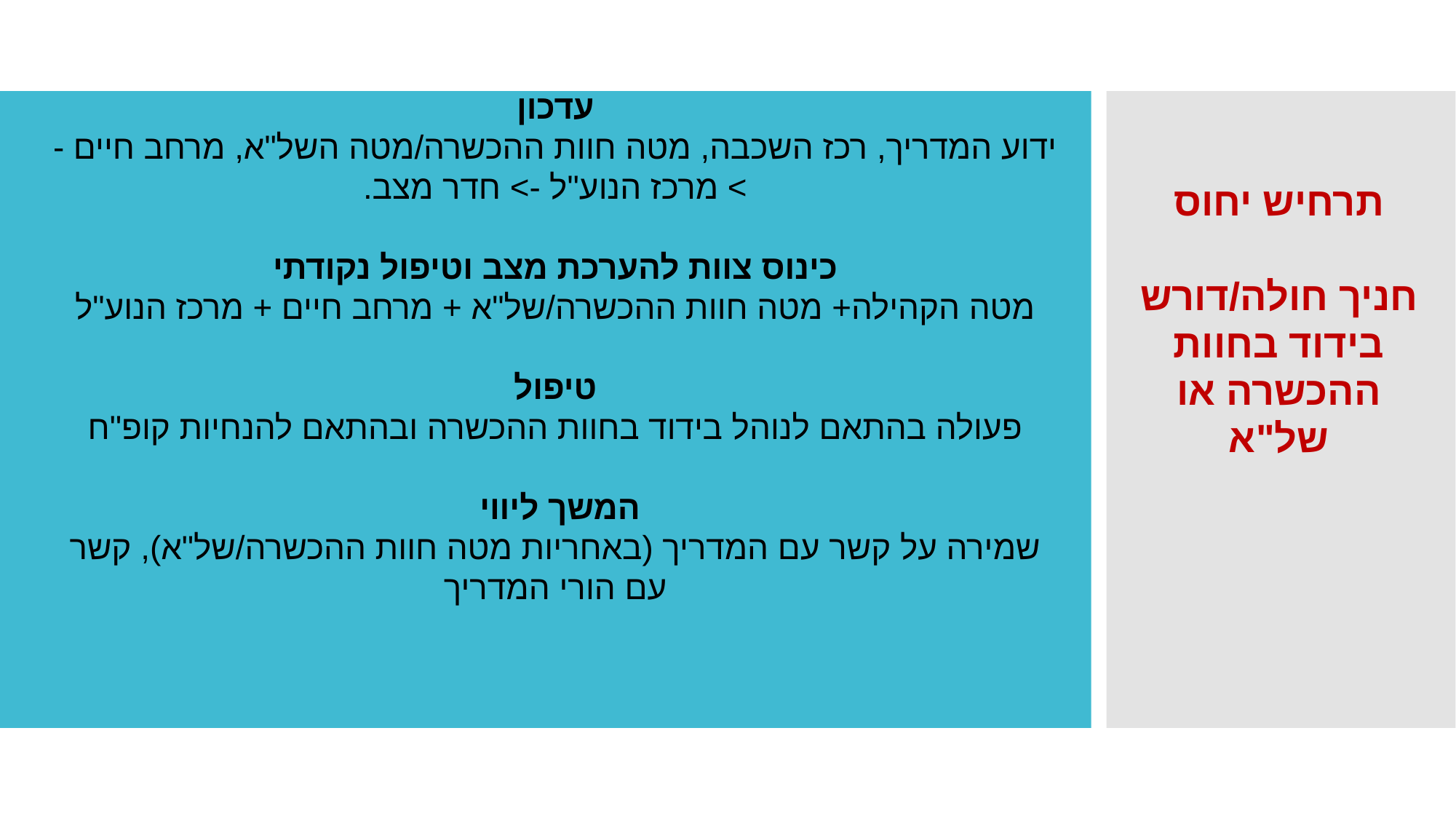

עדכון
ידוע המדריך, רכז השכבה, מטה חוות ההכשרה/מטה השל"א, מרחב חיים -> מרכז הנוע"ל -> חדר מצב.

כינוס צוות להערכת מצב וטיפול נקודתי
מטה הקהילה+ מטה חוות ההכשרה/של"א + מרחב חיים + מרכז הנוע"ל

טיפול
פעולה בהתאם לנוהל בידוד בחוות ההכשרה ובהתאם להנחיות קופ"ח

המשך ליווי
שמירה על קשר עם המדריך (באחריות מטה חוות ההכשרה/של"א), קשר עם הורי המדריך

תרחיש יחוס

חניך חולה/דורש בידוד בחוות ההכשרה או של"א